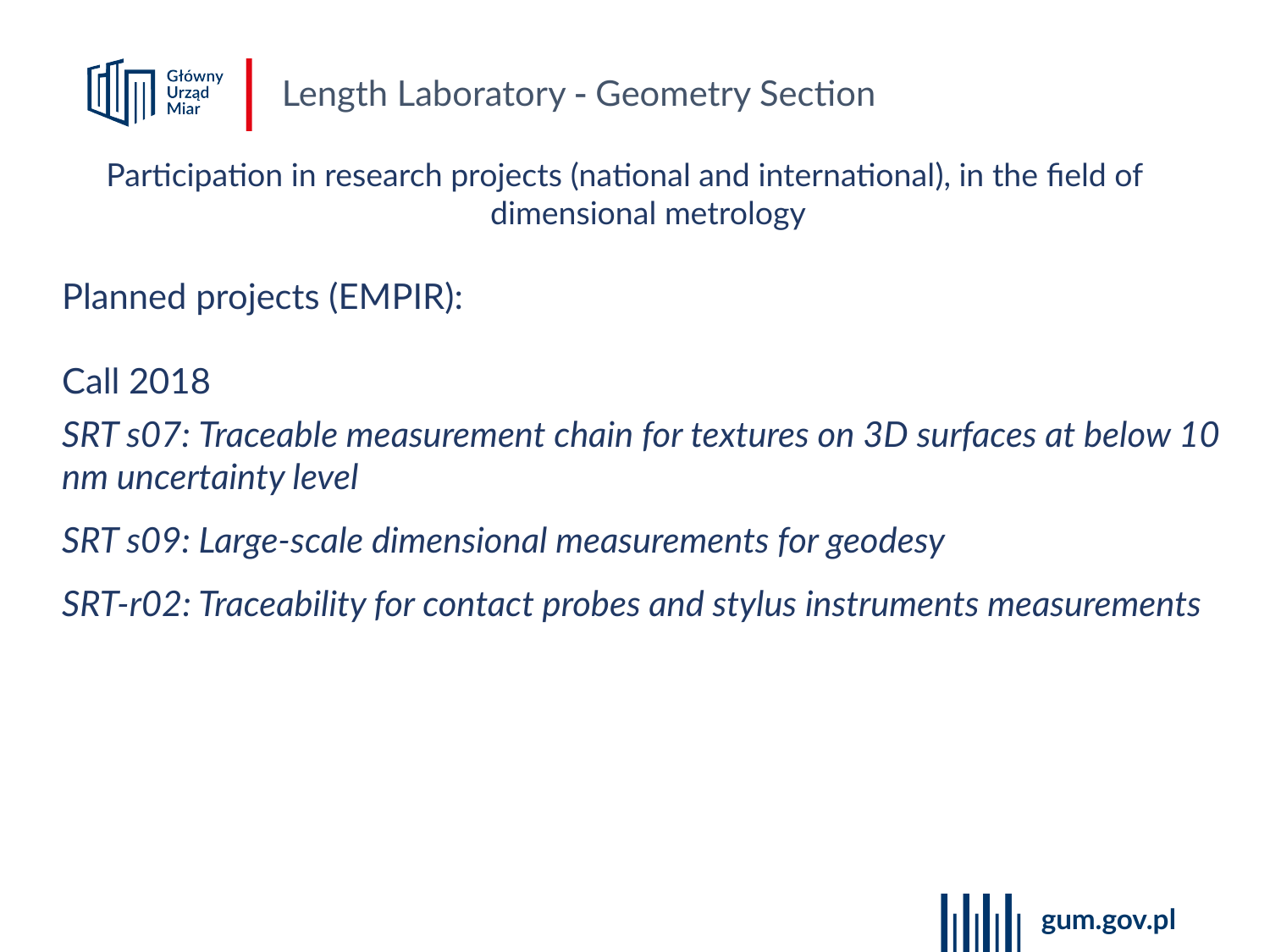

Length Laboratory − Geometry Section
Participation in research projects (national and international), in the field of dimensional metrology
Planned projects (EMPIR):

Call 2018
SRT s07: Traceable measurement chain for textures on 3D surfaces at below 10 nm uncertainty level
SRT s09: Large-scale dimensional measurements for geodesy
SRT-r02: Traceability for contact probes and stylus instruments measurements